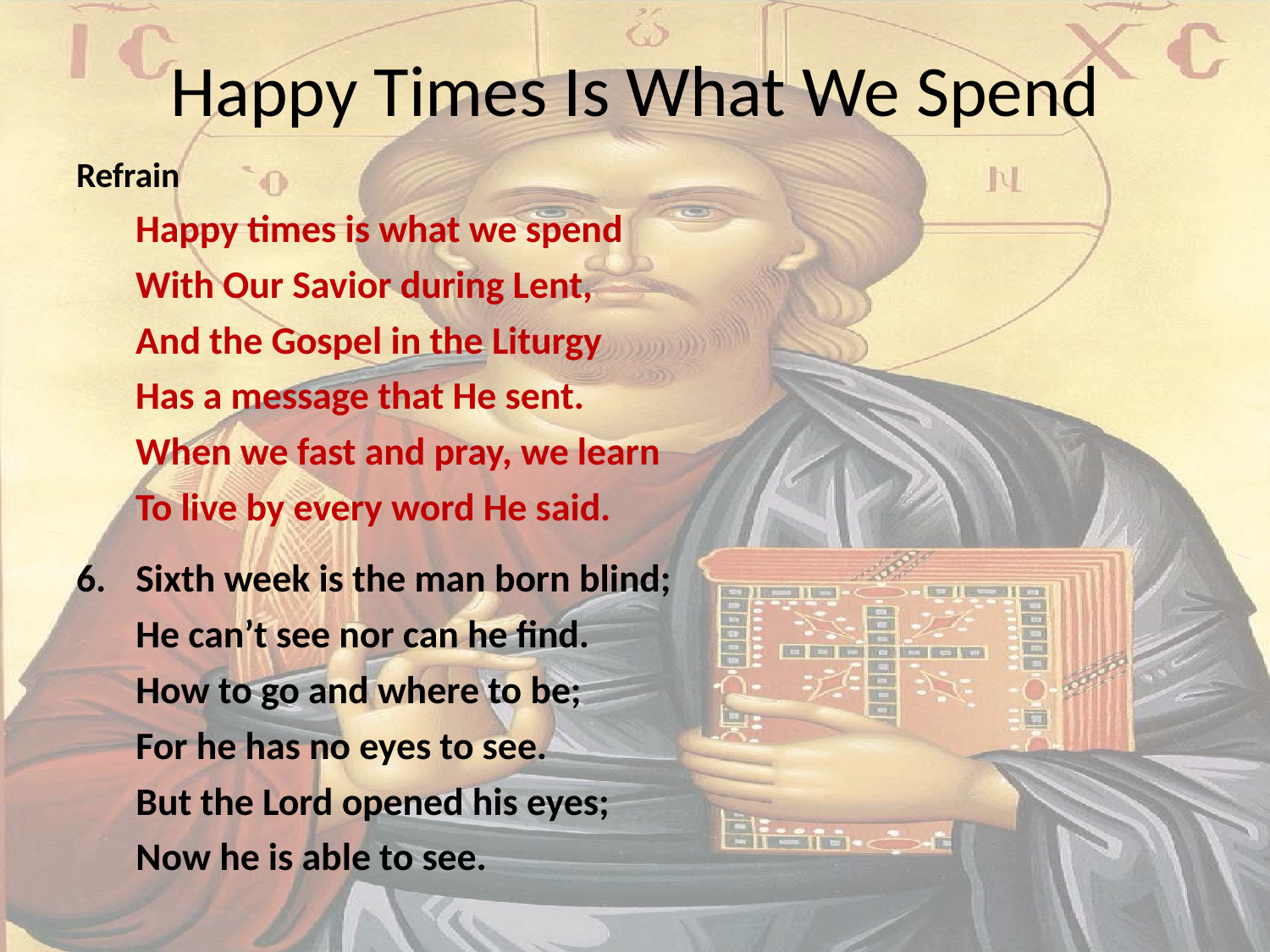

# Happy Times Is What We Spend
Refrain
Happy times is what we spend 
With Our Savior during Lent, 
And the Gospel in the Liturgy 
Has a message that He sent. 
When we fast and pray, we learn
To live by every word He said.
Sixth week is the man born blind; 
He can’t see nor can he find. 
How to go and where to be; 
For he has no eyes to see. 
But the Lord opened his eyes;
Now he is able to see.